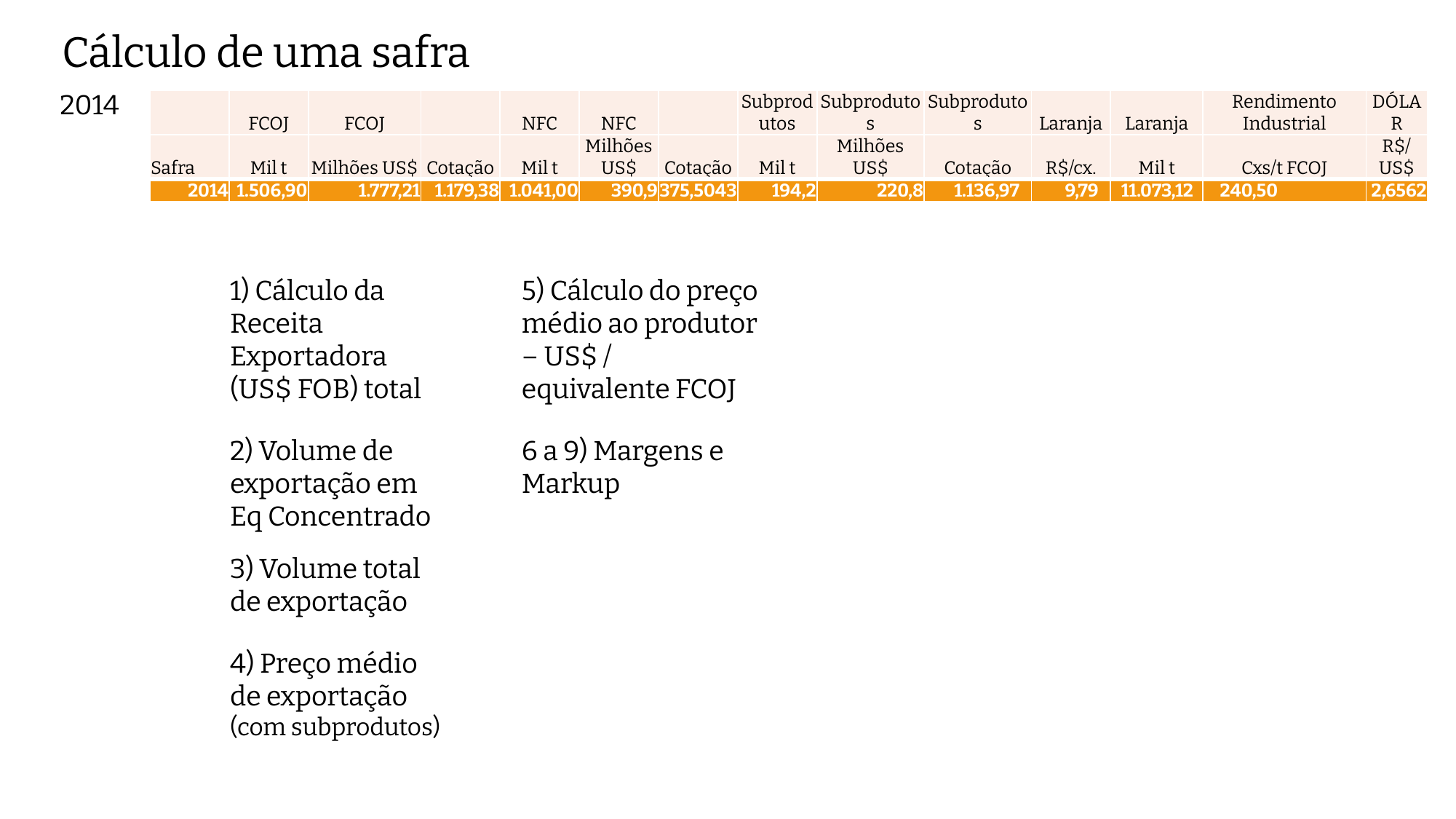

Cálculo de uma safra
2014
|  | FCOJ | FCOJ |  | NFC | NFC |  | Subprodutos | Subprodutos | Subprodutos | Laranja | Laranja | Rendimento Industrial | DÓLAR |
| --- | --- | --- | --- | --- | --- | --- | --- | --- | --- | --- | --- | --- | --- |
| Safra | Mil t | Milhões US$ | Cotação | Mil t | Milhões US$ | Cotação | Mil t | Milhões US$ | Cotação | R$/cx. | Mil t | Cxs/t FCOJ | R$/US$ |
| 2014 | 1.506,90 | 1.777,21 | 1.179,38 | 1.041,00 | 390,9 | 375,5043 | 194,2 | 220,8 | 1.136,97 | 9,79 | 11.073,12 | 240,50 | 2,6562 |
1) Cálculo da Receita Exportadora (US$ FOB) total
5) Cálculo do preço médio ao produtor – US$ / equivalente FCOJ
2) Volume de exportação em Eq Concentrado
6 a 9) Margens e Markup
3) Volume total de exportação
4) Preço médio de exportação (com subprodutos)